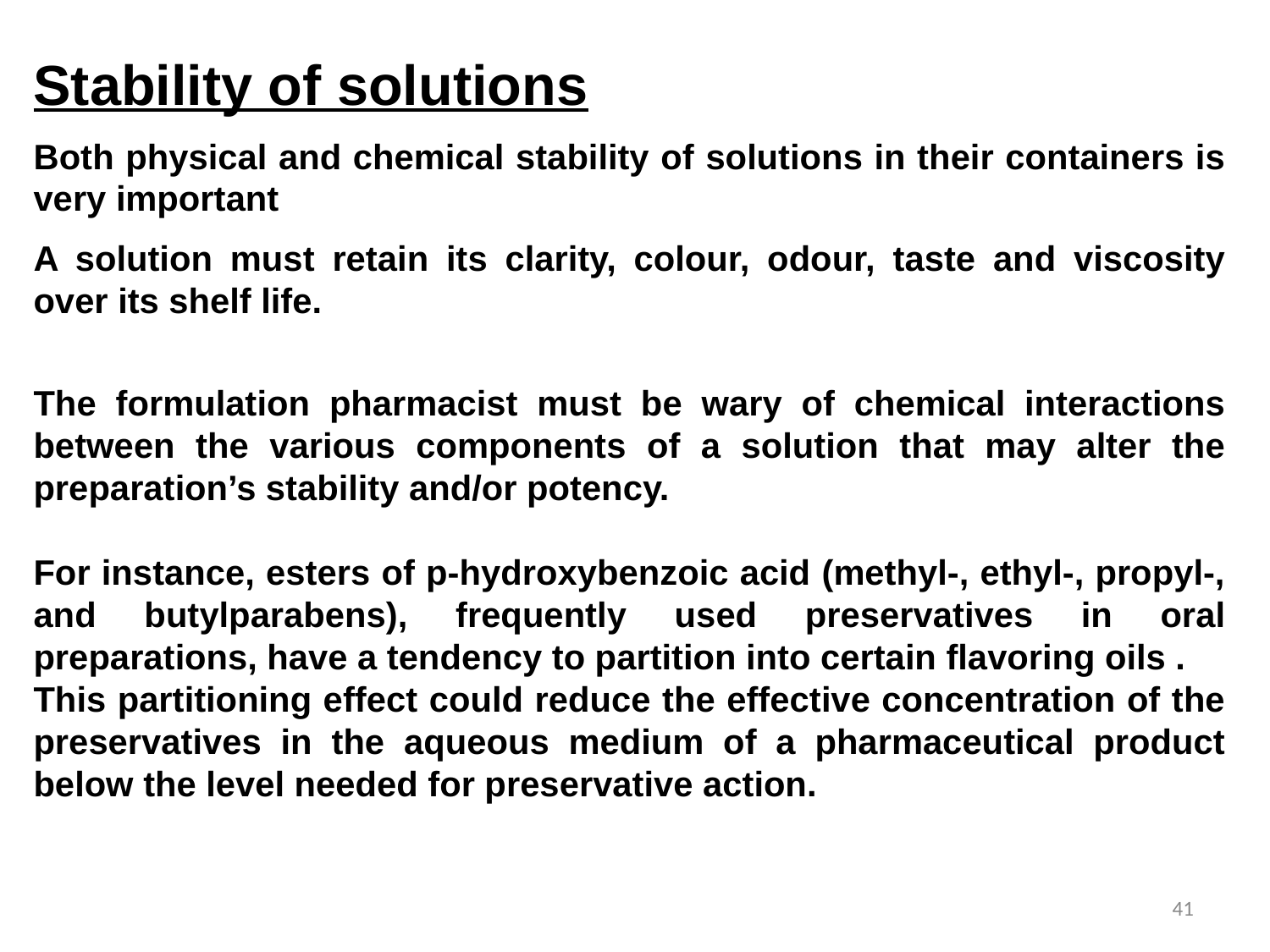

Stability of solutions
Both physical and chemical stability of solutions in their containers is very important
A solution must retain its clarity, colour, odour, taste and viscosity over its shelf life.

The formulation pharmacist must be wary of chemical interactions between the various components of a solution that may alter the preparation’s stability and/or potency.

For instance, esters of p-hydroxybenzoic acid (methyl-, ethyl-, propyl-, and butylparabens), frequently used preservatives in oral preparations, have a tendency to partition into certain flavoring oils .
This partitioning effect could reduce the effective concentration of the preservatives in the aqueous medium of a pharmaceutical product below the level needed for preservative action.

41